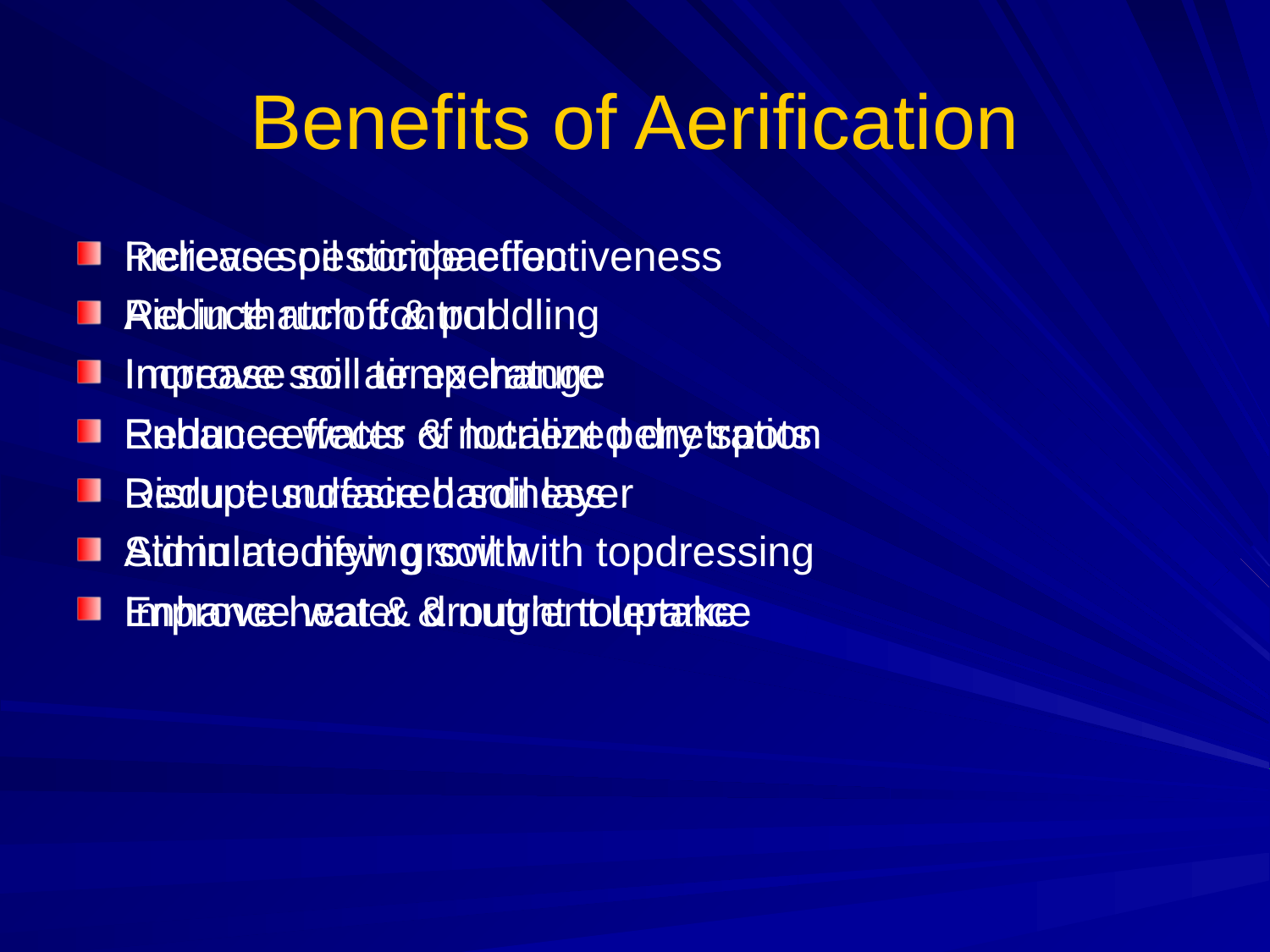

# Benefits of Aerification
Relieve soil compaction
Aid in thatch control
Improve soil air exchange
Enhance water & nutrient penetration
Disrupt undesired soil layer
Aid in modifying soil with topdressing
Enhance water & nutrient uptake
Increase pesticide effectiveness
Reduce runoff & puddling
Increase soil temperature
Reduce effects of localized dry spots
Reduce surface hardness
Stimulate new growth
Improve heat & drought tolerance